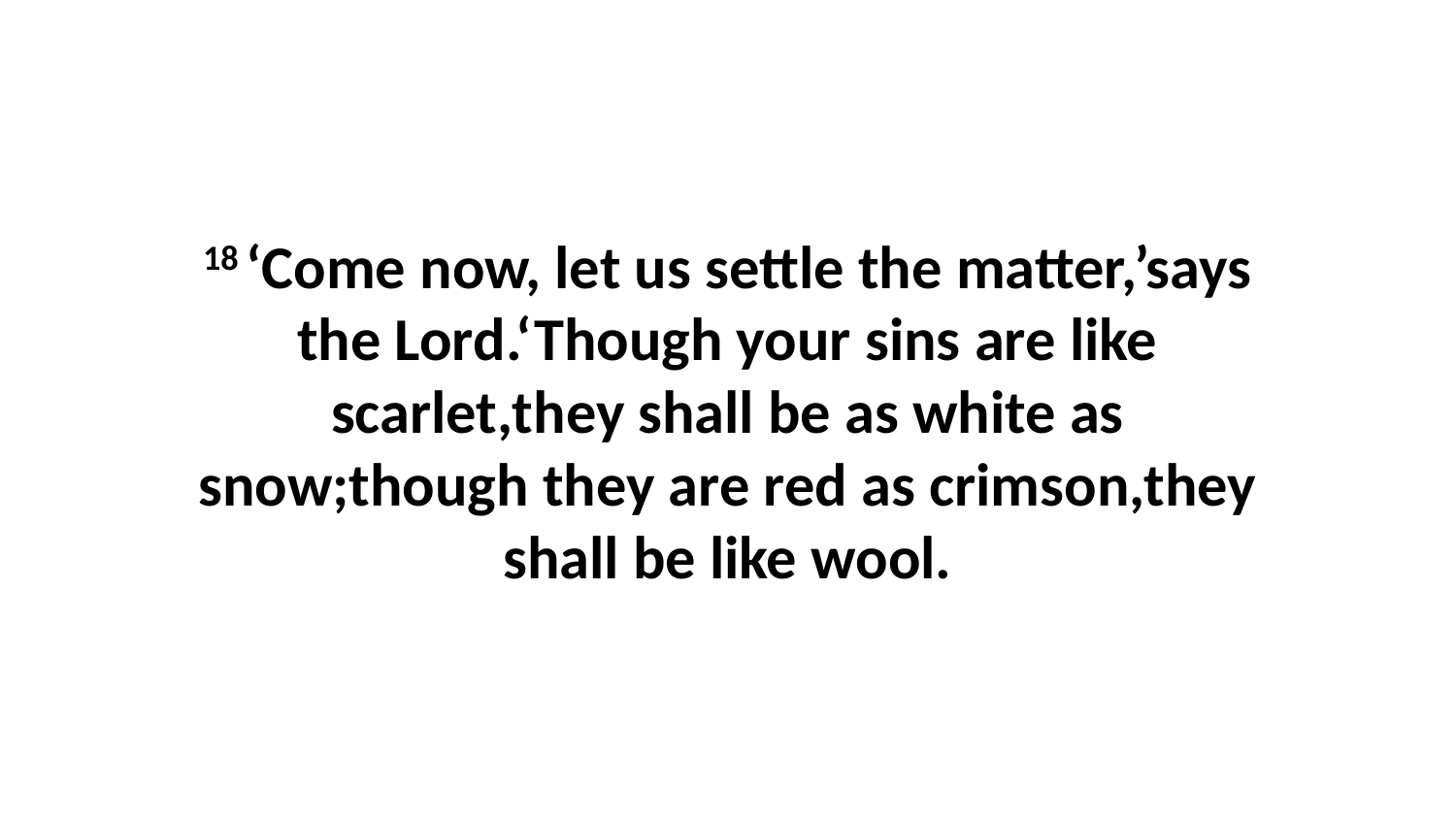

18 ‘Come now, let us settle the matter,’says the Lord.‘Though your sins are like scarlet,they shall be as white as snow;though they are red as crimson,they shall be like wool.